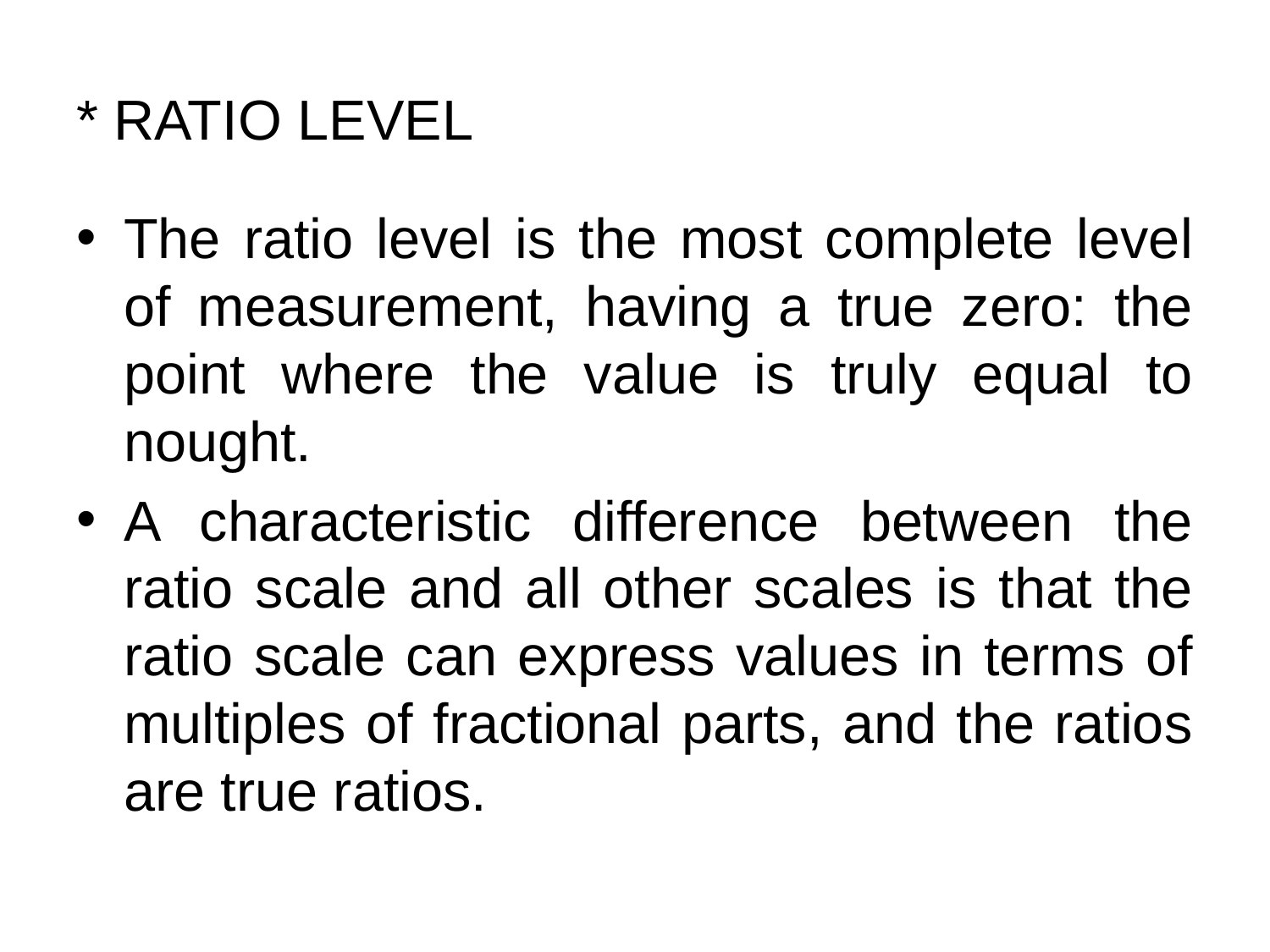

# * RATIO LEVEL
The ratio level is the most complete level of measurement, having a true zero: the point where the value is truly equal to nought.
A characteristic difference between the ratio scale and all other scales is that the ratio scale can express values in terms of multiples of fractional parts, and the ratios are true ratios.